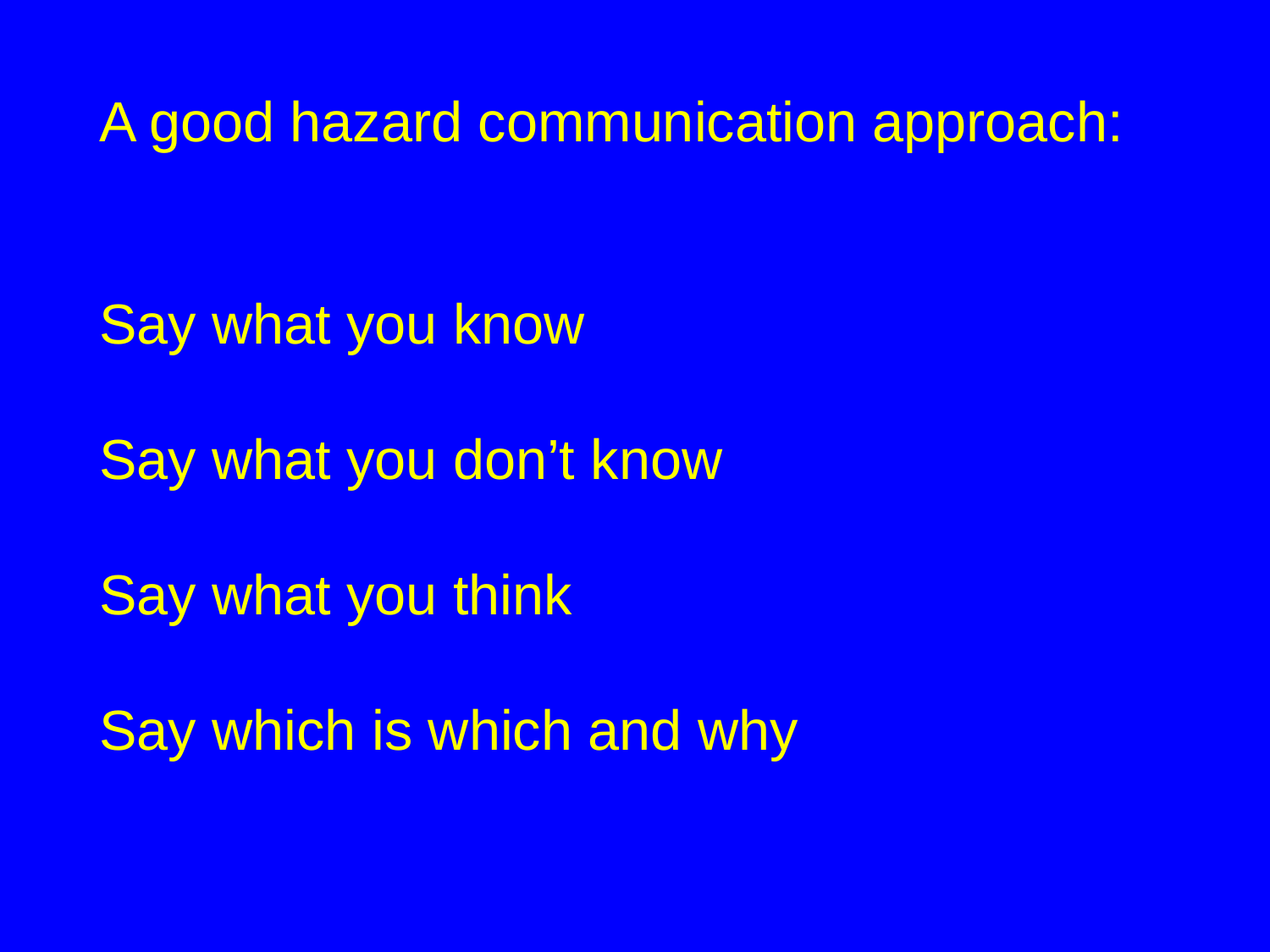

A good hazard communication approach:

Say what you know

Say what you don’t know

Say what you think

Say which is which and why